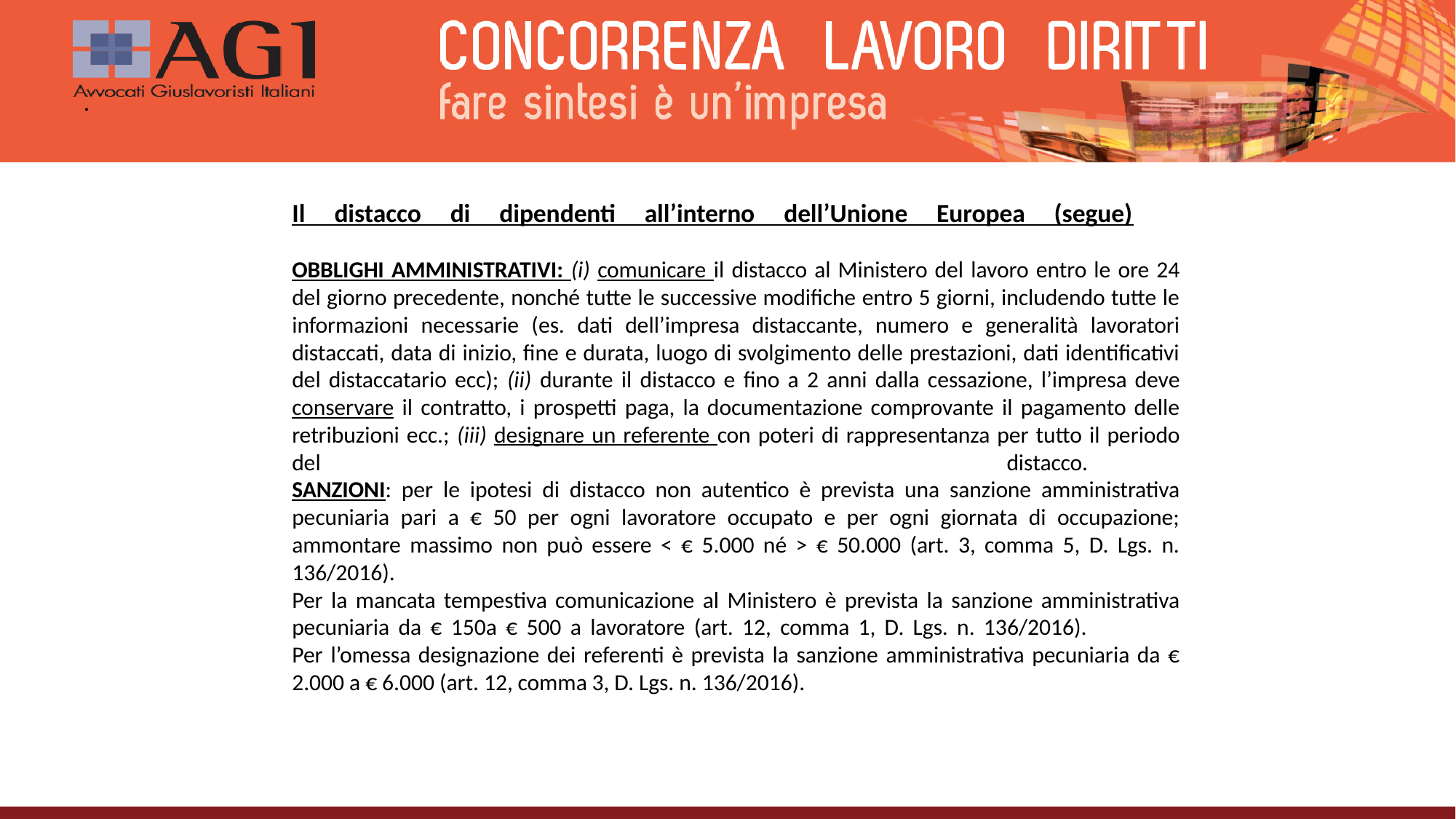

# .
Il distacco di dipendenti all’interno dell’Unione Europea (segue)
OBBLIGHI AMMINISTRATIVI: (i) comunicare il distacco al Ministero del lavoro entro le ore 24 del giorno precedente, nonché tutte le successive modifiche entro 5 giorni, includendo tutte le informazioni necessarie (es. dati dell’impresa distaccante, numero e generalità lavoratori distaccati, data di inizio, fine e durata, luogo di svolgimento delle prestazioni, dati identificativi del distaccatario ecc); (ii) durante il distacco e fino a 2 anni dalla cessazione, l’impresa deve conservare il contratto, i prospetti paga, la documentazione comprovante il pagamento delle retribuzioni ecc.; (iii) designare un referente con poteri di rappresentanza per tutto il periodo del distacco.
SANZIONI: per le ipotesi di distacco non autentico è prevista una sanzione amministrativa pecuniaria pari a € 50 per ogni lavoratore occupato e per ogni giornata di occupazione; ammontare massimo non può essere < € 5.000 né > € 50.000 (art. 3, comma 5, D. Lgs. n. 136/2016).
Per la mancata tempestiva comunicazione al Ministero è prevista la sanzione amministrativa pecuniaria da € 150a € 500 a lavoratore (art. 12, comma 1, D. Lgs. n. 136/2016).
Per l’omessa designazione dei referenti è prevista la sanzione amministrativa pecuniaria da € 2.000 a € 6.000 (art. 12, comma 3, D. Lgs. n. 136/2016).